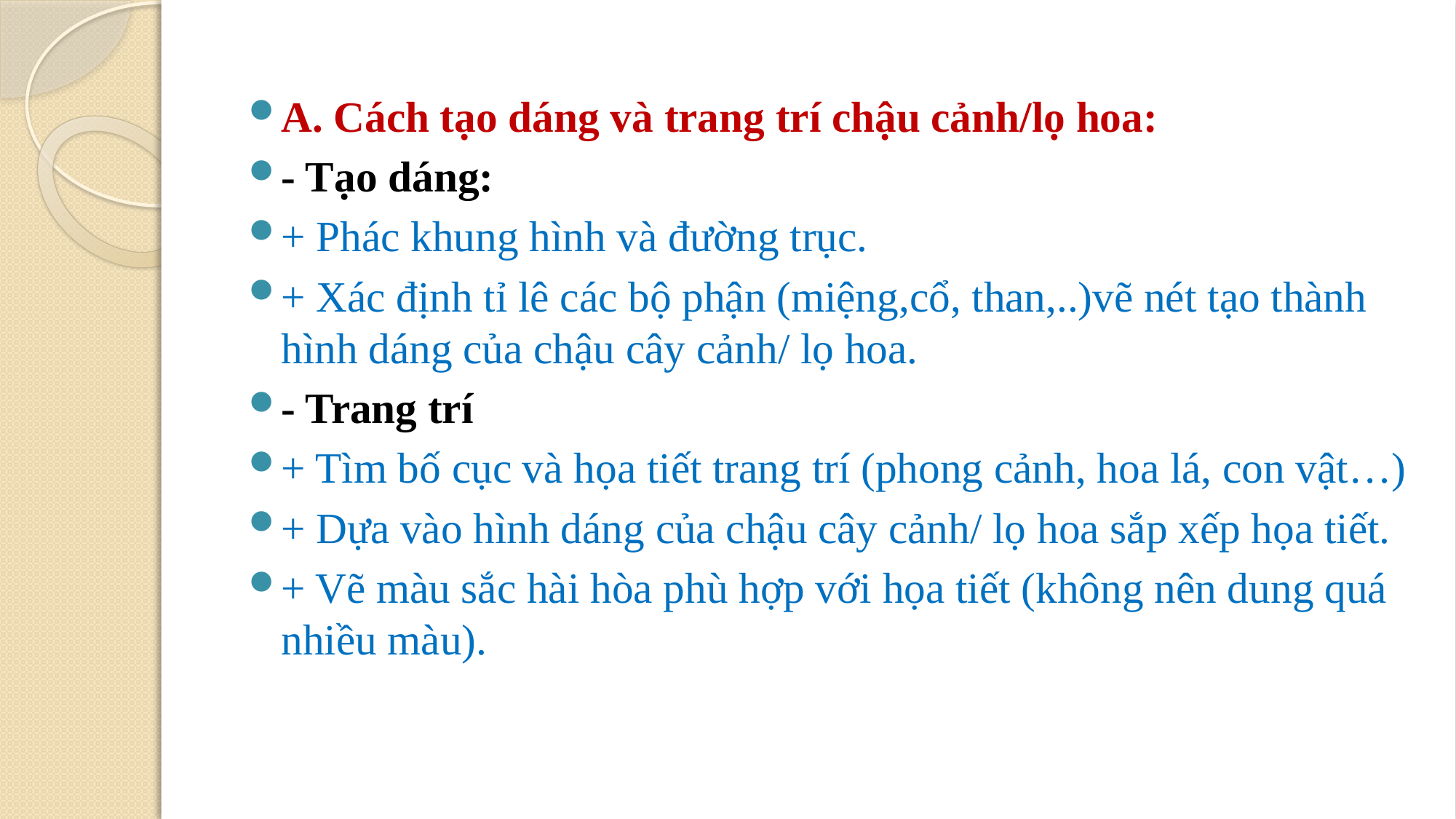

A. Cách tạo dáng và trang trí chậu cảnh/lọ hoa:
- Tạo dáng:
+ Phác khung hình và đường trục.
+ Xác định tỉ lê các bộ phận (miệng,cổ, than,..)vẽ nét tạo thành hình dáng của chậu cây cảnh/ lọ hoa.
- Trang trí
+ Tìm bố cục và họa tiết trang trí (phong cảnh, hoa lá, con vật…)
+ Dựa vào hình dáng của chậu cây cảnh/ lọ hoa sắp xếp họa tiết.
+ Vẽ màu sắc hài hòa phù hợp với họa tiết (không nên dung quá nhiều màu).